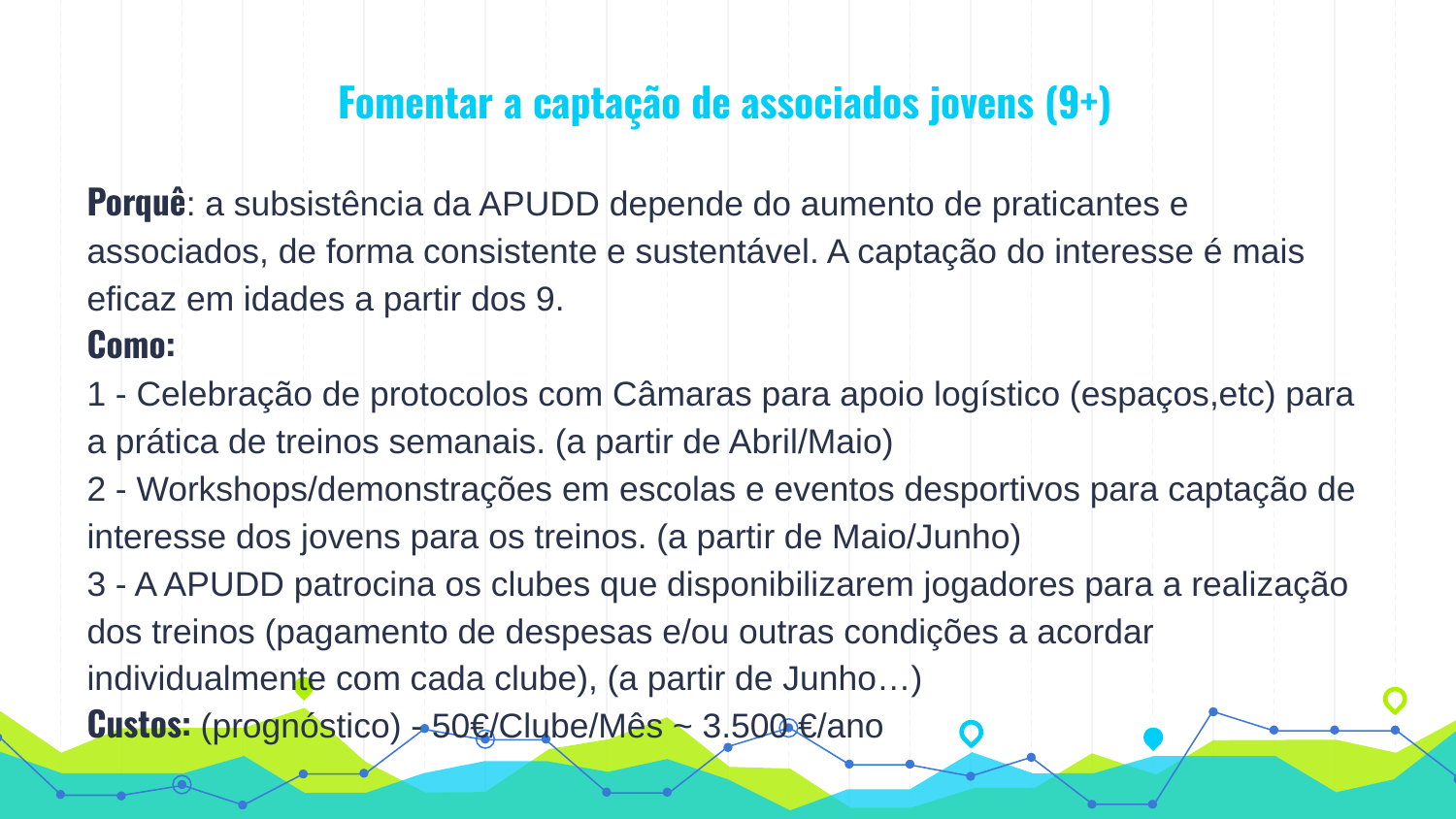

# Fomentar a captação de associados jovens (9+)
Porquê: a subsistência da APUDD depende do aumento de praticantes e associados, de forma consistente e sustentável. A captação do interesse é mais eficaz em idades a partir dos 9.
Como:
1 - Celebração de protocolos com Câmaras para apoio logístico (espaços,etc) para a prática de treinos semanais. (a partir de Abril/Maio)
2 - Workshops/demonstrações em escolas e eventos desportivos para captação de interesse dos jovens para os treinos. (a partir de Maio/Junho)
3 - A APUDD patrocina os clubes que disponibilizarem jogadores para a realização dos treinos (pagamento de despesas e/ou outras condições a acordar individualmente com cada clube), (a partir de Junho…)
Custos: (prognóstico) - 50€/Clube/Mês ~ 3.500 €/ano